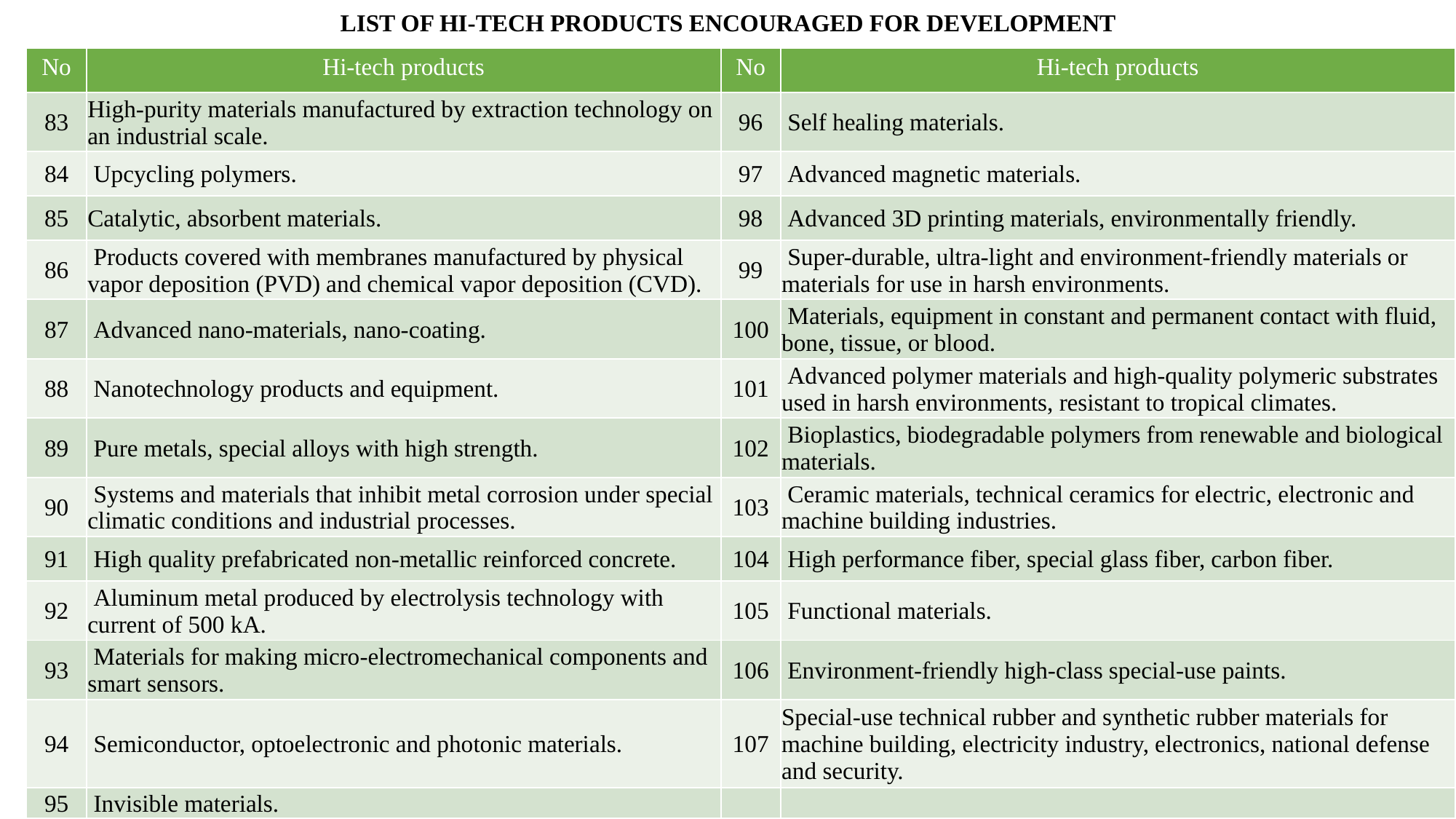

LIST OF HI-TECH PRODUCTS ENCOURAGED FOR DEVELOPMENT

| No | Hi-tech products | No | Hi-tech products |
| --- | --- | --- | --- |
| 83 | High-purity materials manufactured by extraction technology on an industrial scale. | 96 | Self healing materials. |
| 84 | Upcycling polymers. | 97 | Advanced magnetic materials. |
| 85 | Catalytic, absorbent materials. | 98 | Advanced 3D printing materials, environmentally friendly. |
| 86 | Products covered with membranes manufactured by physical vapor deposition (PVD) and chemical vapor deposition (CVD). | 99 | Super-durable, ultra-light and environment-friendly materials or materials for use in harsh environments. |
| 87 | Advanced nano-materials, nano-coating. | 100 | Materials, equipment in constant and permanent contact with fluid, bone, tissue, or blood. |
| 88 | Nanotechnology products and equipment. | 101 | Advanced polymer materials and high-quality polymeric substrates used in harsh environments, resistant to tropical climates. |
| 89 | Pure metals, special alloys with high strength. | 102 | Bioplastics, biodegradable polymers from renewable and biological materials. |
| 90 | Systems and materials that inhibit metal corrosion under special climatic conditions and industrial processes. | 103 | Ceramic materials, technical ceramics for electric, electronic and machine building industries. |
| 91 | High quality prefabricated non-metallic reinforced concrete. | 104 | High performance fiber, special glass fiber, carbon fiber. |
| 92 | Aluminum metal produced by electrolysis technology with current of 500 kA. | 105 | Functional materials. |
| 93 | Materials for making micro-electromechanical components and smart sensors. | 106 | Environment-friendly high-class special-use paints. |
| 94 | Semiconductor, optoelectronic and photonic materials. | 107 | Special-use technical rubber and synthetic rubber materials for machine building, electricity industry, electronics, national defense and security. |
| 95 | Invisible materials. |  |  |